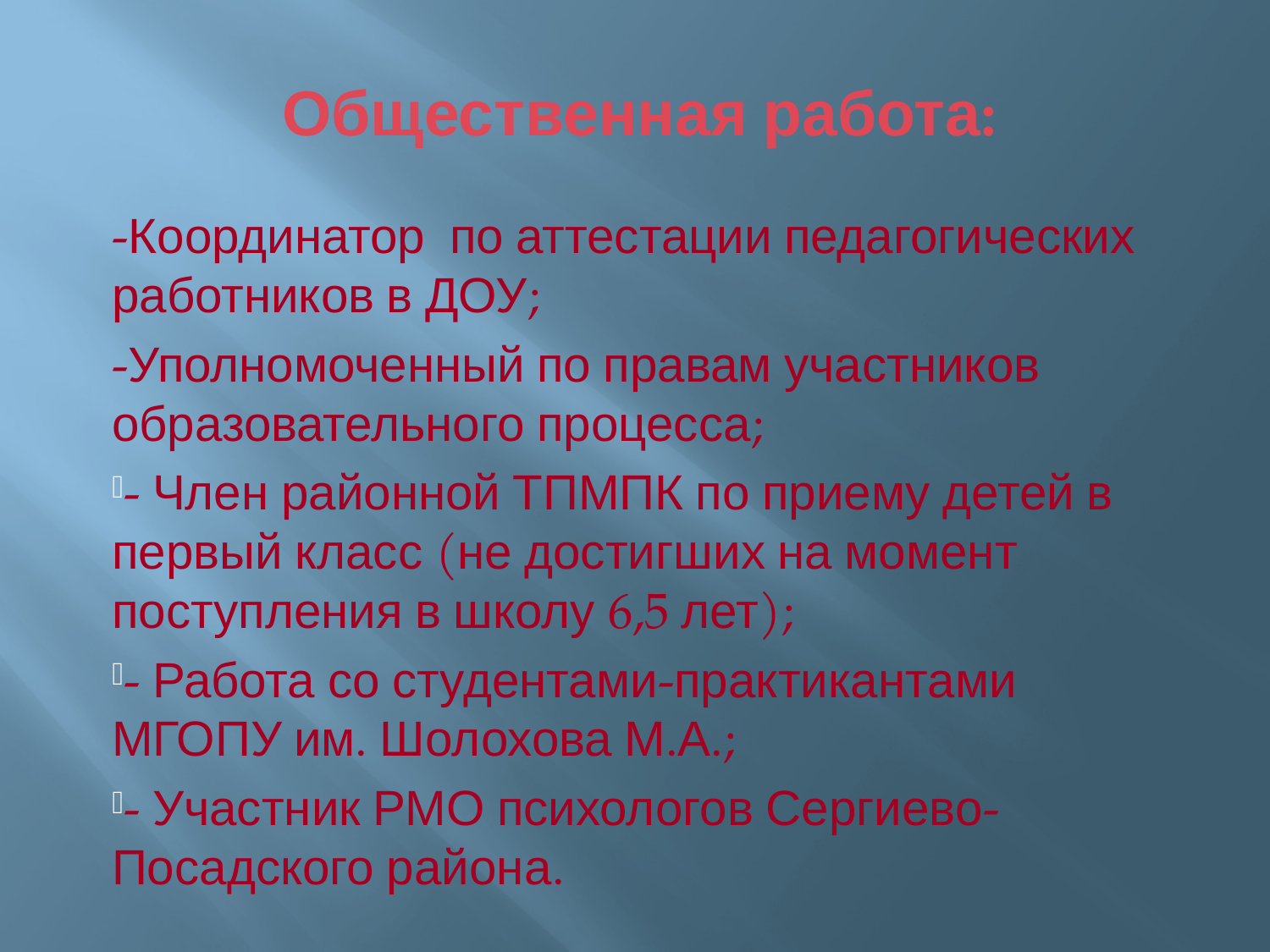

# Общественная работа:
-Координатор  по аттестации педагогических работников в ДОУ;
-Уполномоченный по правам участников образовательного процесса;
- Член районной ТПМПК по приему детей в первый класс (не достигших на момент поступления в школу 6,5 лет);
- Работа со студентами-практикантами МГОПУ им. Шолохова М.А.;
- Участник РМО психологов Сергиево-Посадского района.